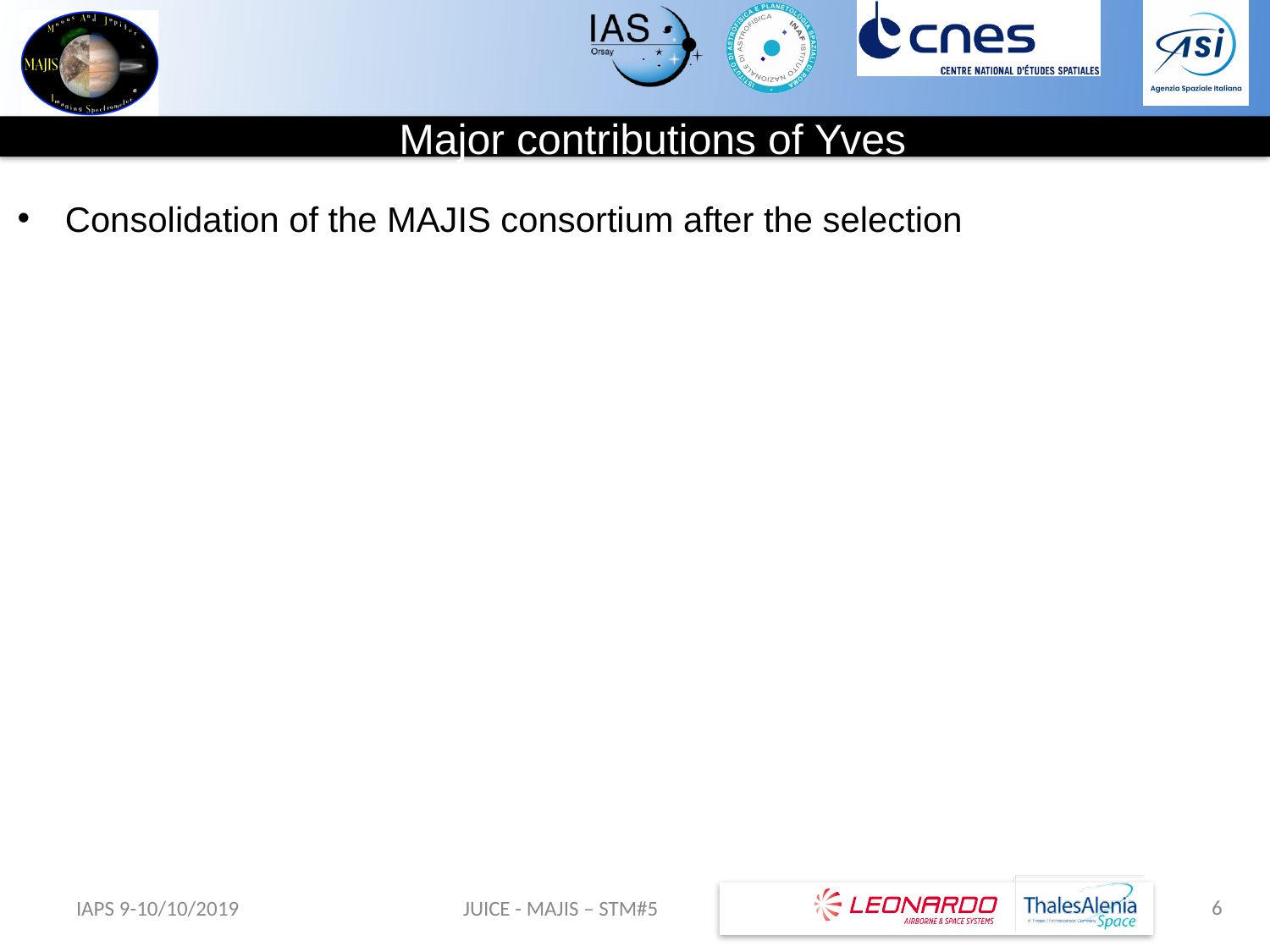

Major contributions of Yves
Consolidation of the MAJIS consortium after the selection
6
IAPS 9-10/10/2019
JUICE - MAJIS – STM#5